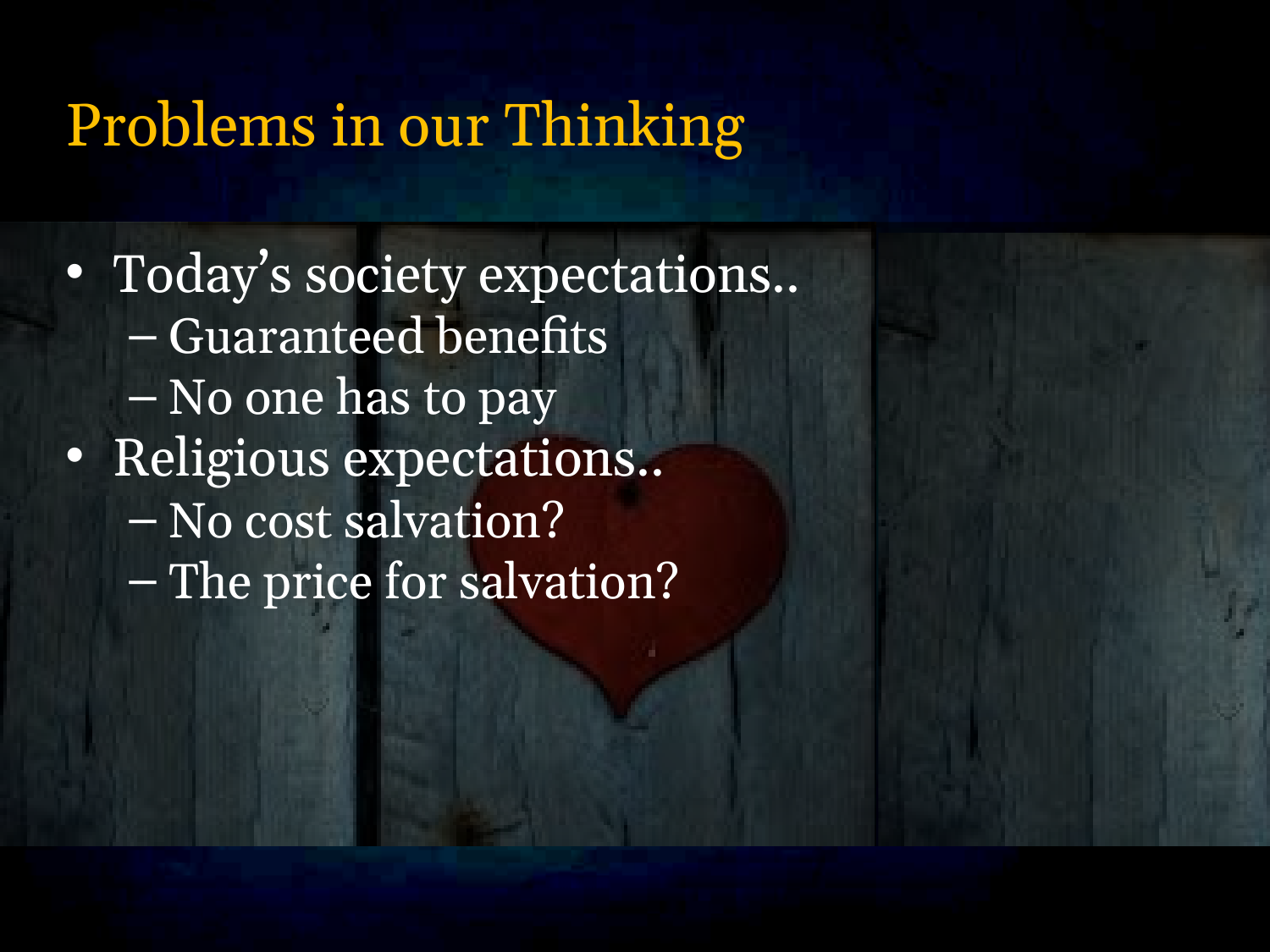

# Problems in our Thinking
Today’s society expectations..
Guaranteed benefits
No one has to pay
Religious expectations..
No cost salvation?
The price for salvation?